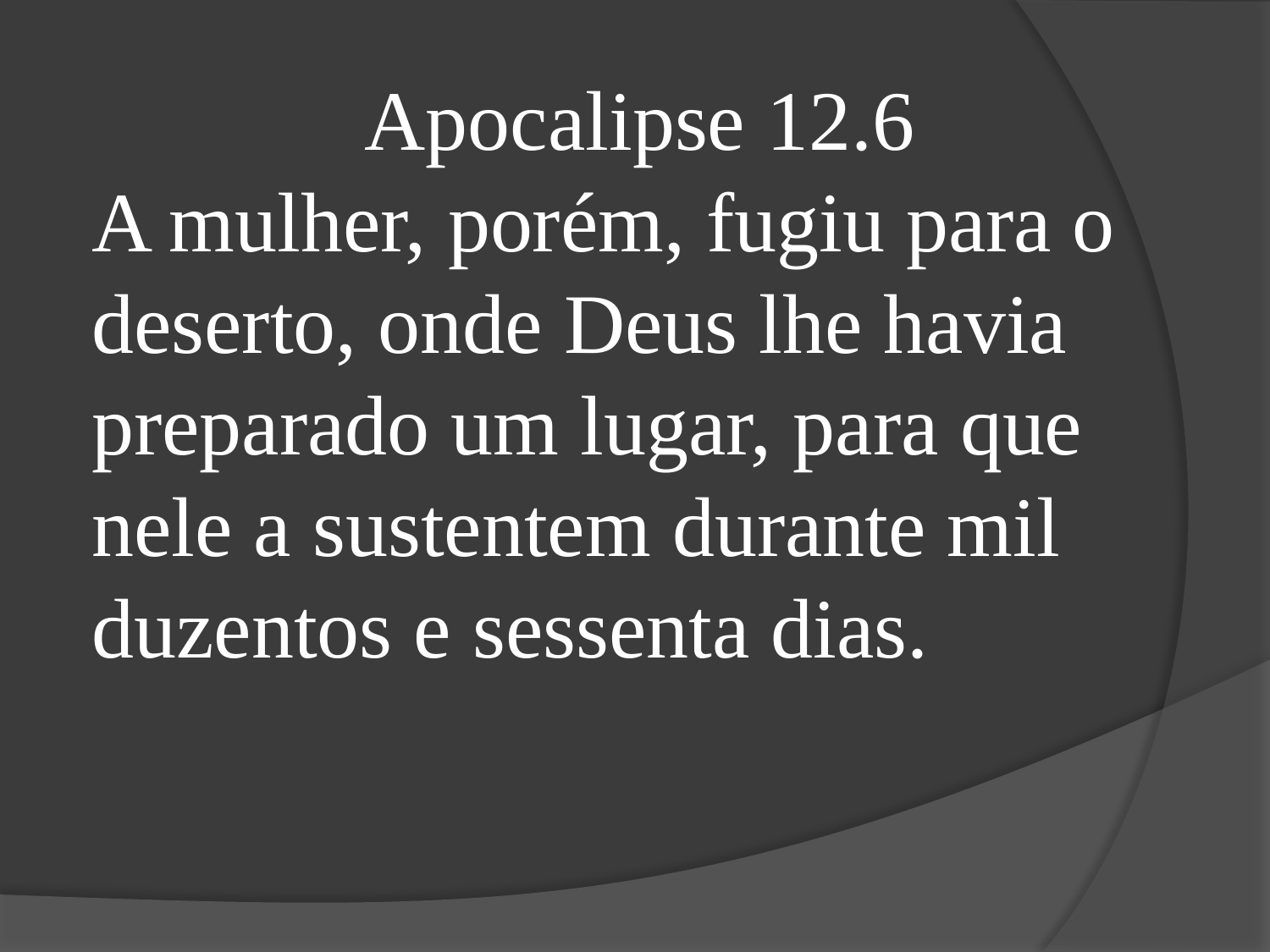

Apocalipse 12.6
A mulher, porém, fugiu para o deserto, onde Deus lhe havia preparado um lugar, para que nele a sustentem durante mil duzentos e sessenta dias.